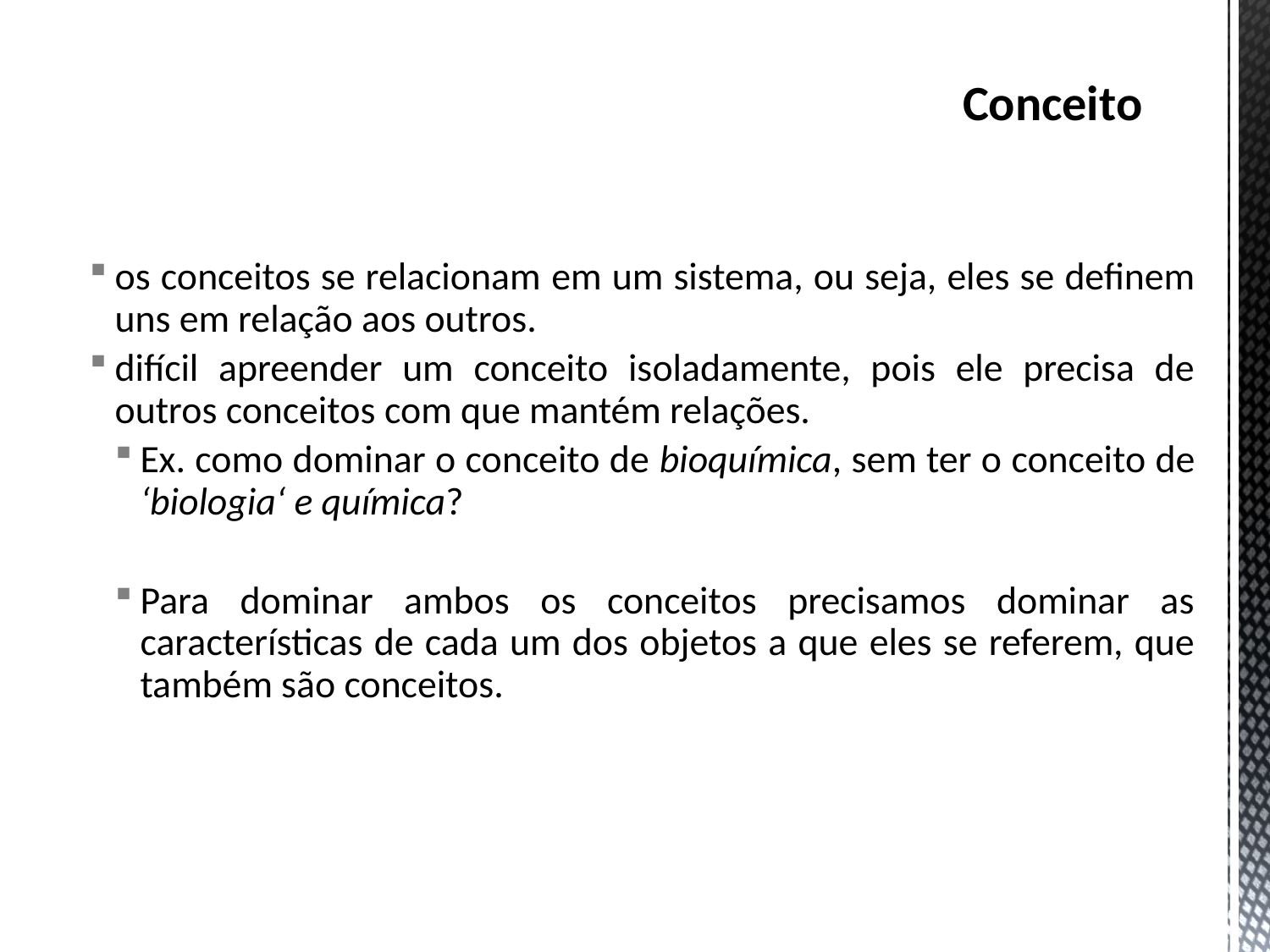

# Conceito
os conceitos se relacionam em um sistema, ou seja, eles se definem uns em relação aos outros.
difícil apreender um conceito isoladamente, pois ele precisa de outros conceitos com que mantém relações.
Ex. como dominar o conceito de bioquímica, sem ter o conceito de ‘biologia‘ e química?

Para dominar ambos os conceitos precisamos dominar as características de cada um dos objetos a que eles se referem, que também são conceitos.